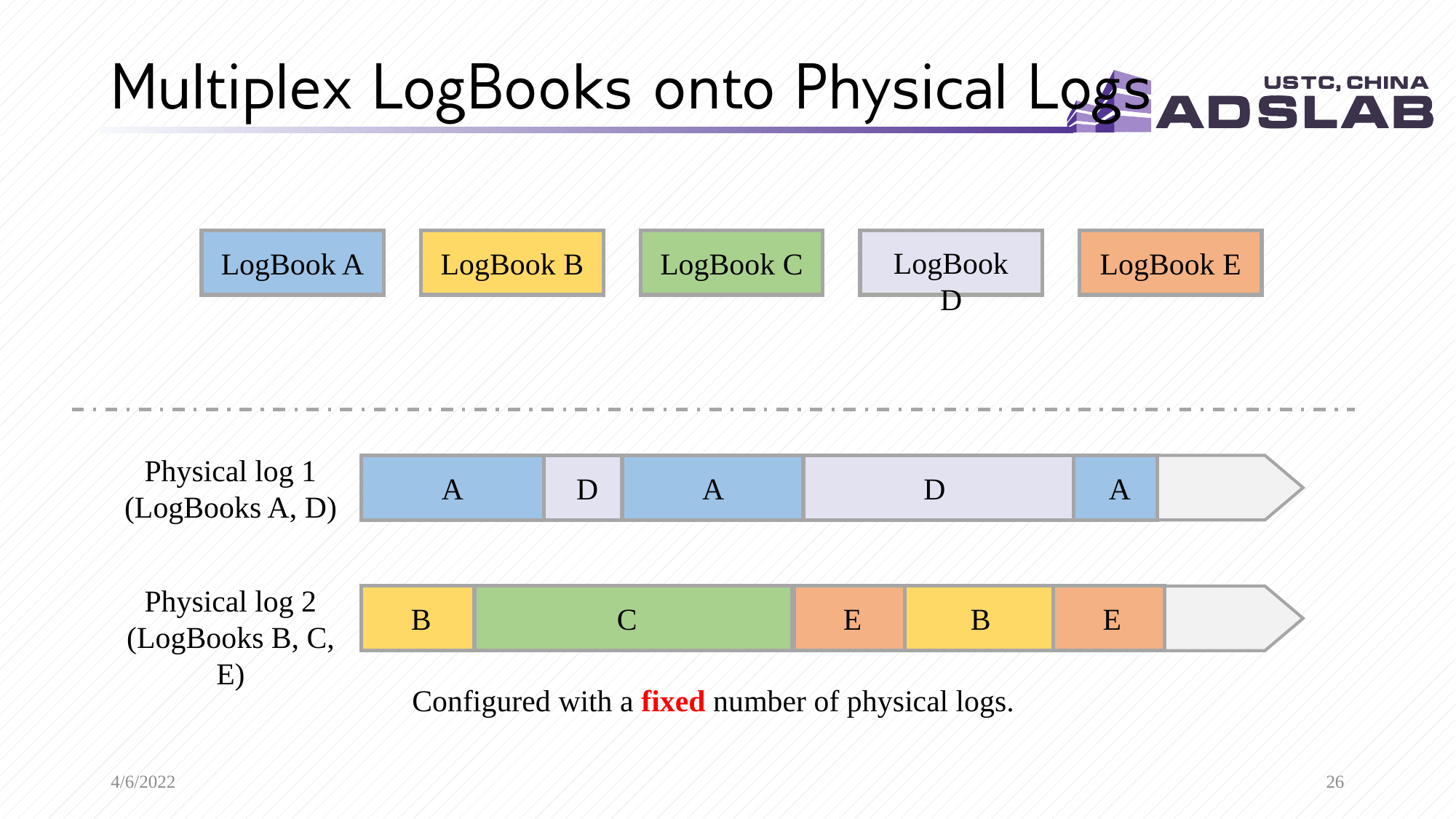

# Multiplex LogBooks onto Physical Logs

LogBook A
LogBook B
LogBook C
LogBook D
LogBook E
Physical log 1
(LogBooks A, D)

D
D
A
A
A
Physical log 2
(LogBooks B, C, E)

B
C
E
B
E
Configured with a fixed number of physical logs.
4/6/2022